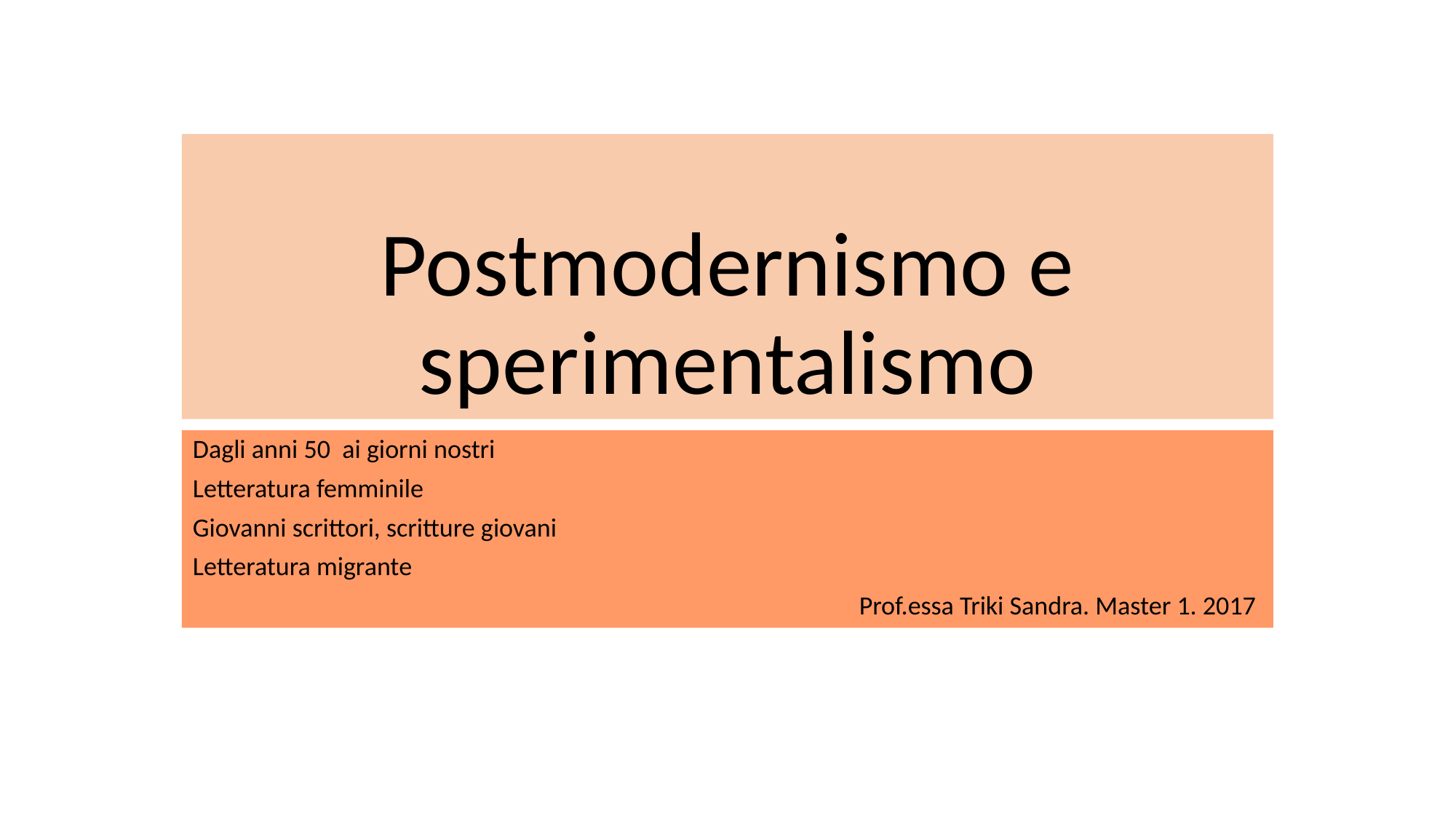

# Postmodernismo e sperimentalismo
Dagli anni 50  ai giorni nostri
Letteratura femminile
Giovanni scrittori, scritture giovani
Letteratura migrante
Prof.essa Triki Sandra. Master 1. 2017